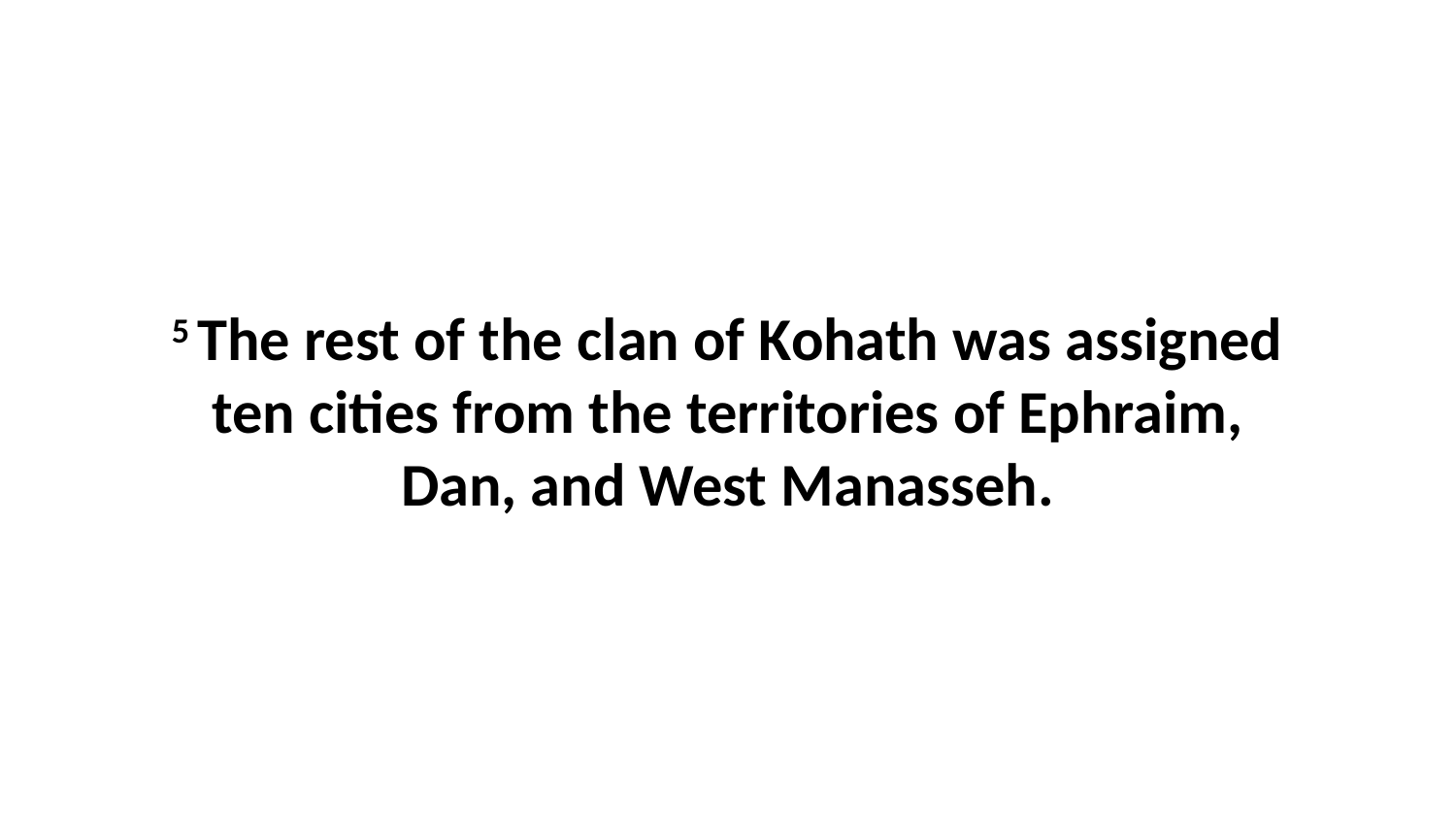

5 The rest of the clan of Kohath was assigned ten cities from the territories of Ephraim, Dan, and West Manasseh.